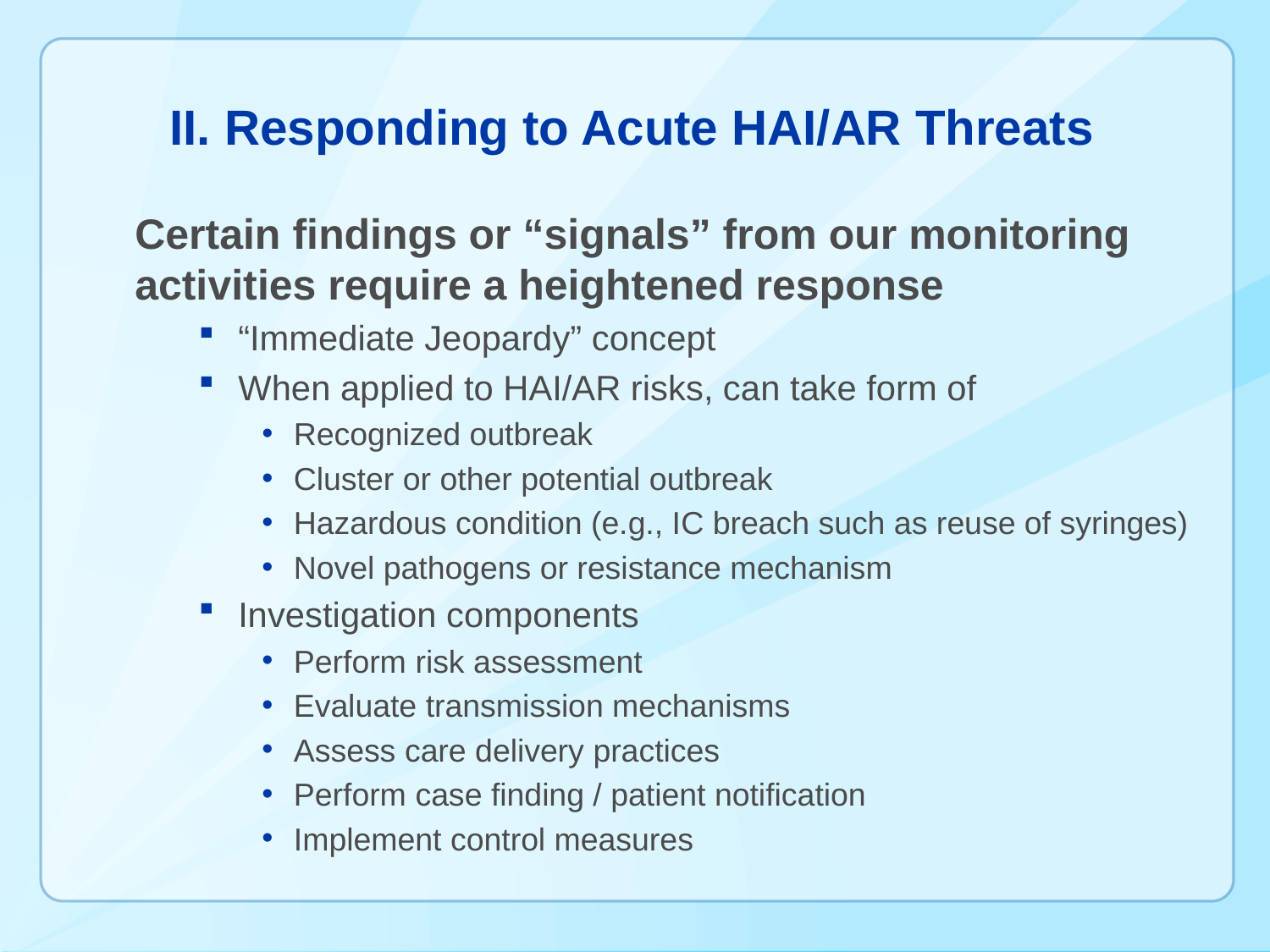

# II. Responding to Acute HAI/AR Threats
Certain findings or “signals” from our monitoring activities require a heightened response
“Immediate Jeopardy” concept
When applied to HAI/AR risks, can take form of
Recognized outbreak
Cluster or other potential outbreak
Hazardous condition (e.g., IC breach such as reuse of syringes)
Novel pathogens or resistance mechanism
Investigation components
Perform risk assessment
Evaluate transmission mechanisms
Assess care delivery practices
Perform case finding / patient notification
Implement control measures